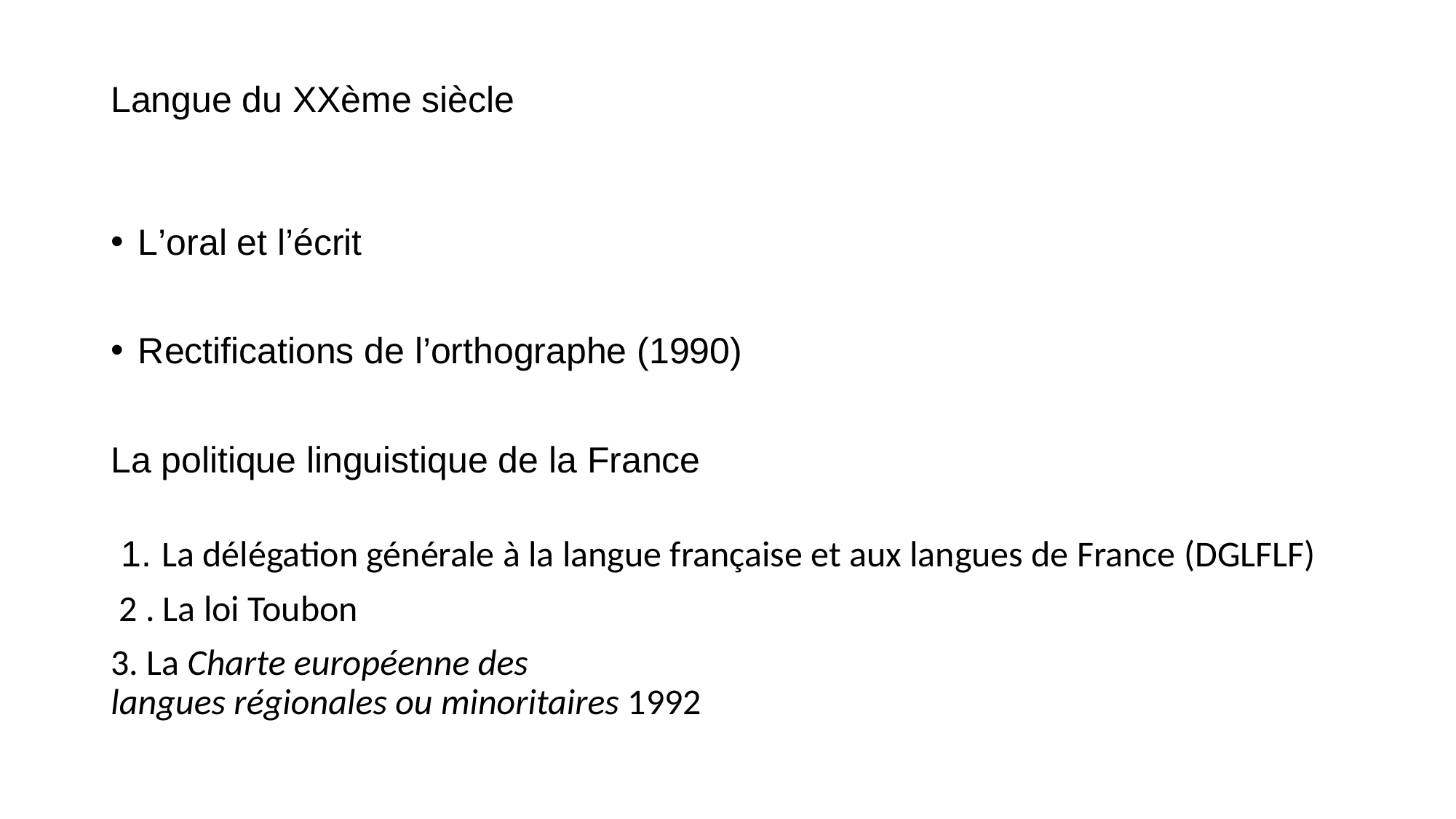

# Langue du XXème siècle
L’oral et l’écrit

Rectifications de l’orthographe (1990)

La politique linguistique de la France
 1. La délégation générale à la langue française et aux langues de France (DGLFLF)
 2 . La loi Toubon
3. La Charte européenne des
langues régionales ou minoritaires 1992